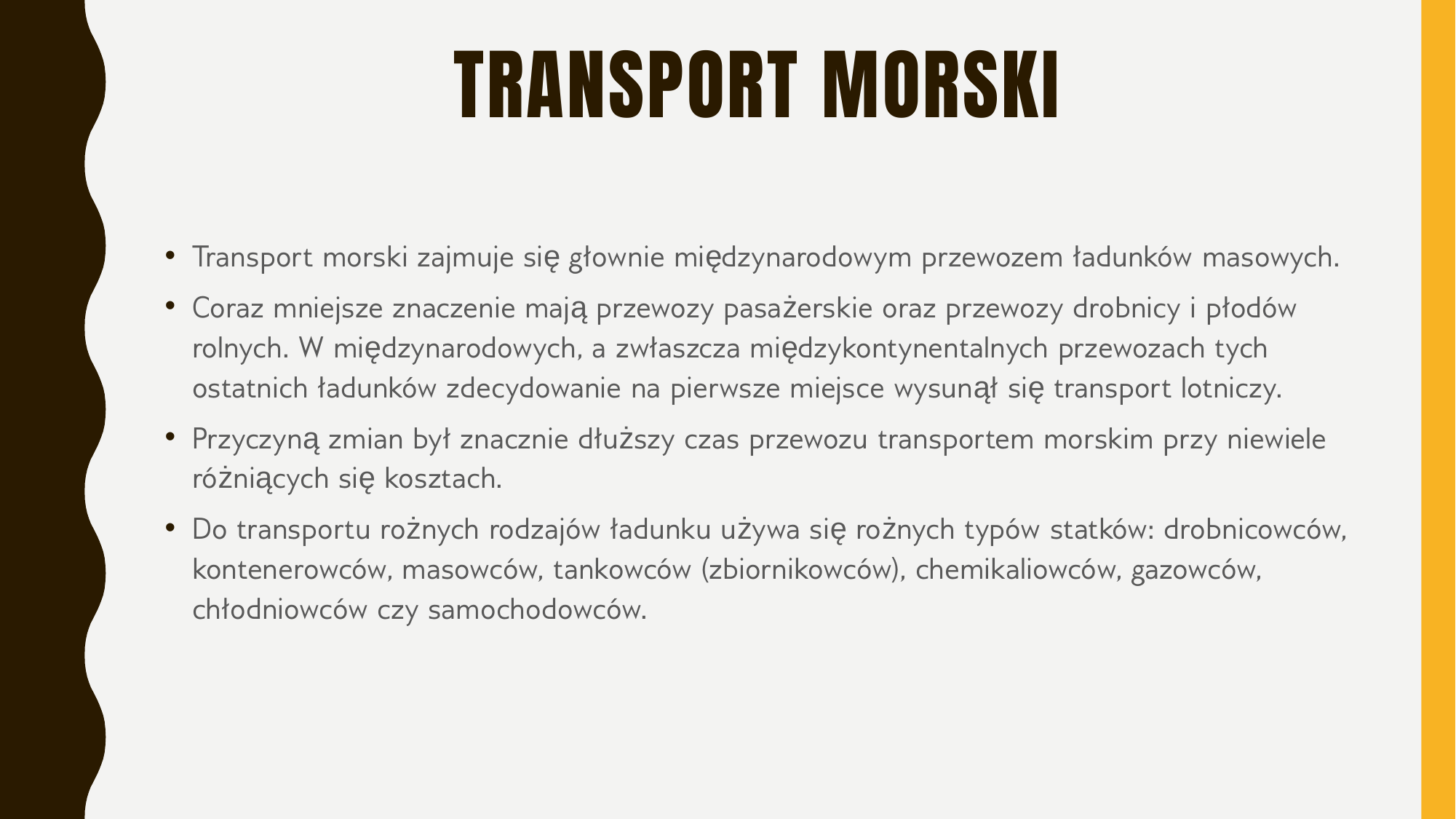

# Transport morski
Transport morski zajmuje się głownie międzynarodowym przewozem ładunków masowych.
Coraz mniejsze znaczenie mają przewozy pasażerskie oraz przewozy drobnicy i płodów rolnych. W międzynarodowych, a zwłaszcza międzykontynentalnych przewozach tych ostatnich ładunków zdecydowanie na pierwsze miejsce wysunął się transport lotniczy.
Przyczyną zmian był znacznie dłuższy czas przewozu transportem morskim przy niewiele różniących się kosztach.
Do transportu rożnych rodzajów ładunku używa się rożnych typów statków: drobnicowców, kontenerowców, masowców, tankowców (zbiornikowców), chemikaliowców, gazowców, chłodniowców czy samochodowców.